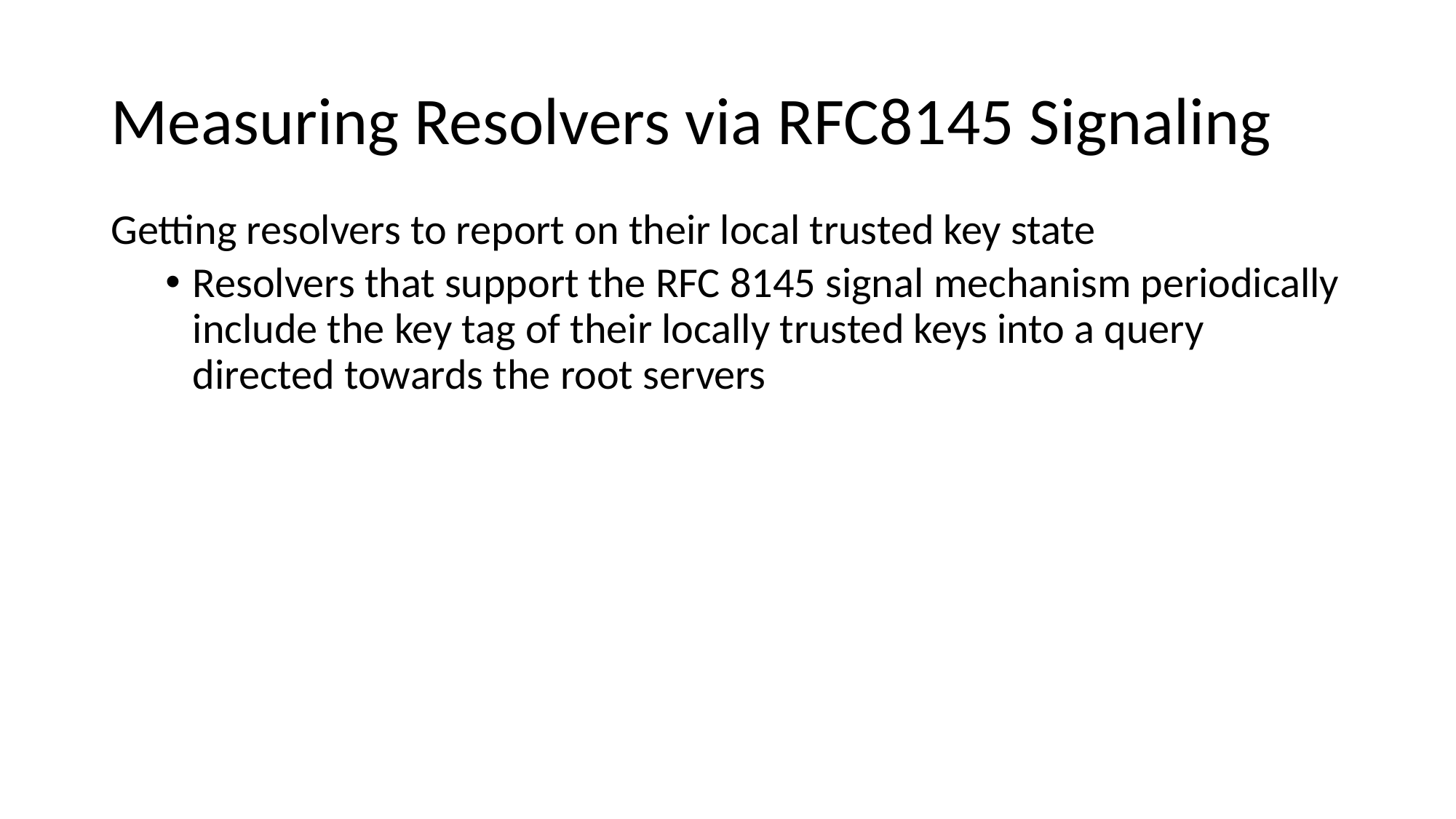

# Measuring Resolvers via RFC8145 Signaling
Getting resolvers to report on their local trusted key state
Resolvers that support the RFC 8145 signal mechanism periodically include the key tag of their locally trusted keys into a query directed towards the root servers